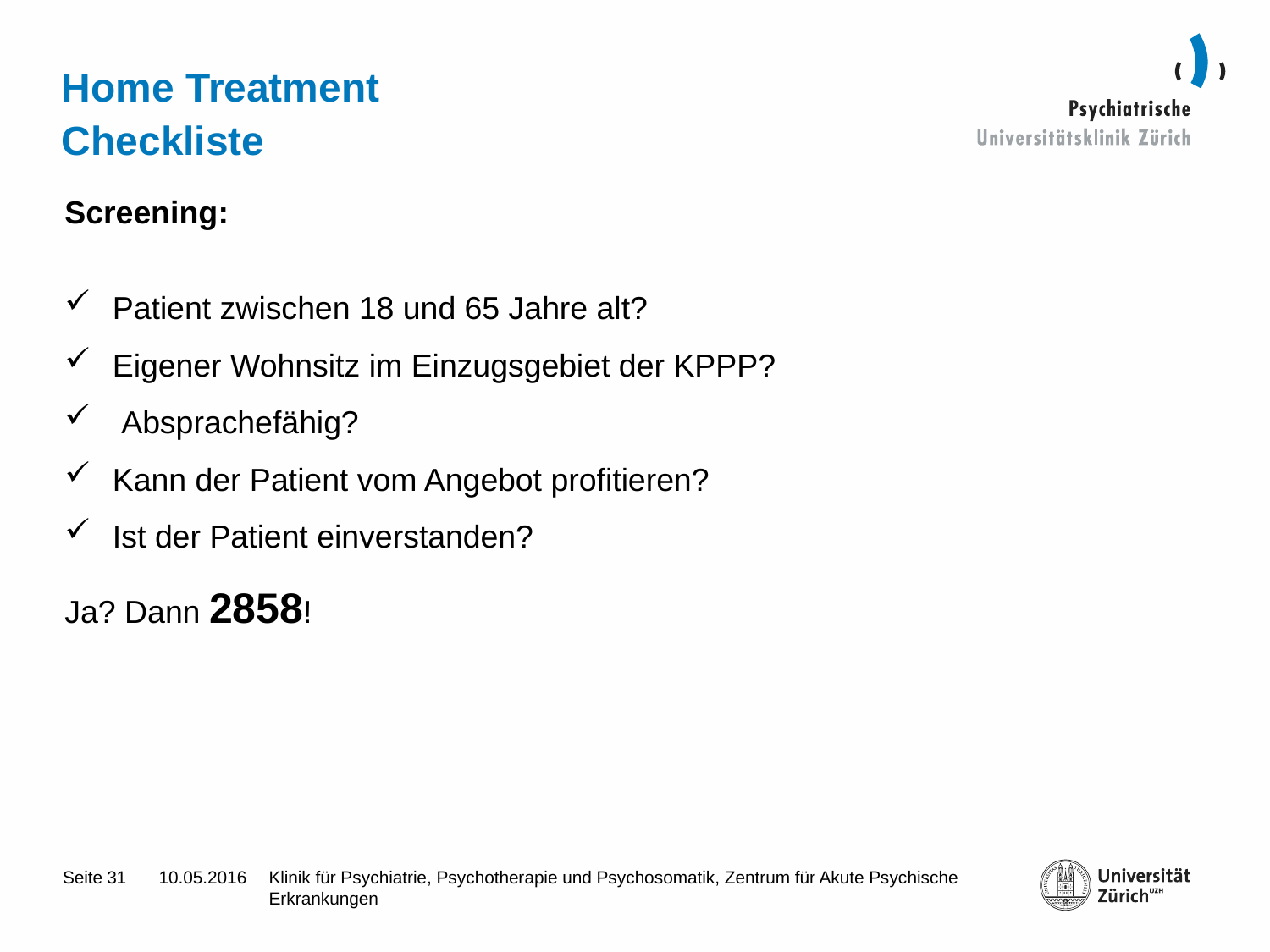

# Home Treatment Checkliste
Screening:

Patient zwischen 18 und 65 Jahre alt?
Eigener Wohnsitz im Einzugsgebiet der KPPP?
 Absprachefähig?
Kann der Patient vom Angebot profitieren?
Ist der Patient einverstanden?

Ja? Dann 2858!
31